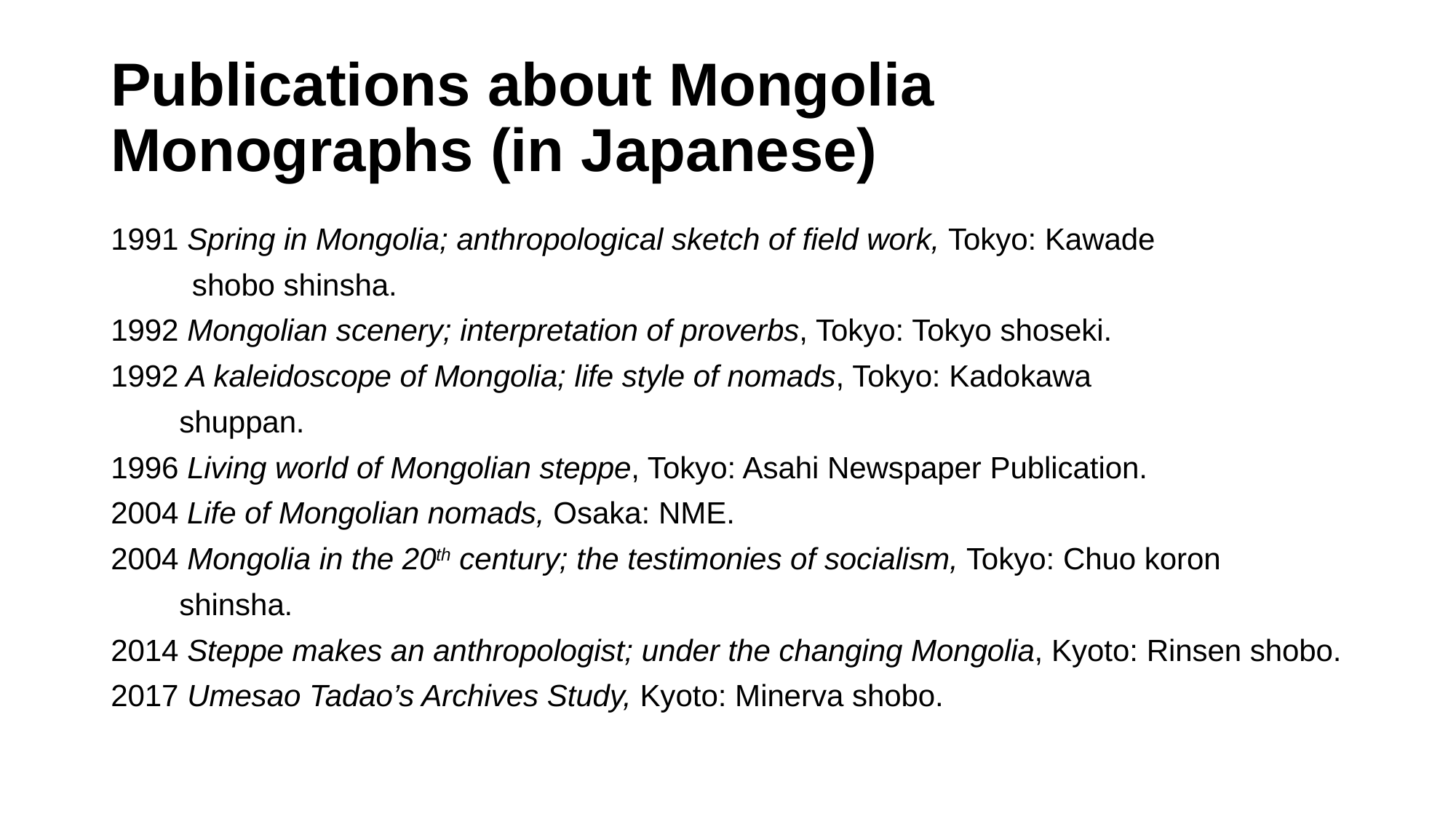

# Publications about Mongolia Monographs (in Japanese)
1991 Spring in Mongolia; anthropological sketch of field work, Tokyo: Kawade
　　  shobo shinsha.
1992 Mongolian scenery; interpretation of proverbs, Tokyo: Tokyo shoseki.
1992 A kaleidoscope of Mongolia; life style of nomads, Tokyo: Kadokawa
        shuppan.
1996 Living world of Mongolian steppe, Tokyo: Asahi Newspaper Publication.
2004 Life of Mongolian nomads, Osaka: NME.
2004 Mongolia in the 20th century; the testimonies of socialism, Tokyo: Chuo koron
        shinsha.
2014 Steppe makes an anthropologist; under the changing Mongolia, Kyoto: Rinsen shobo.
2017 Umesao Tadao’s Archives Study, Kyoto: Minerva shobo.